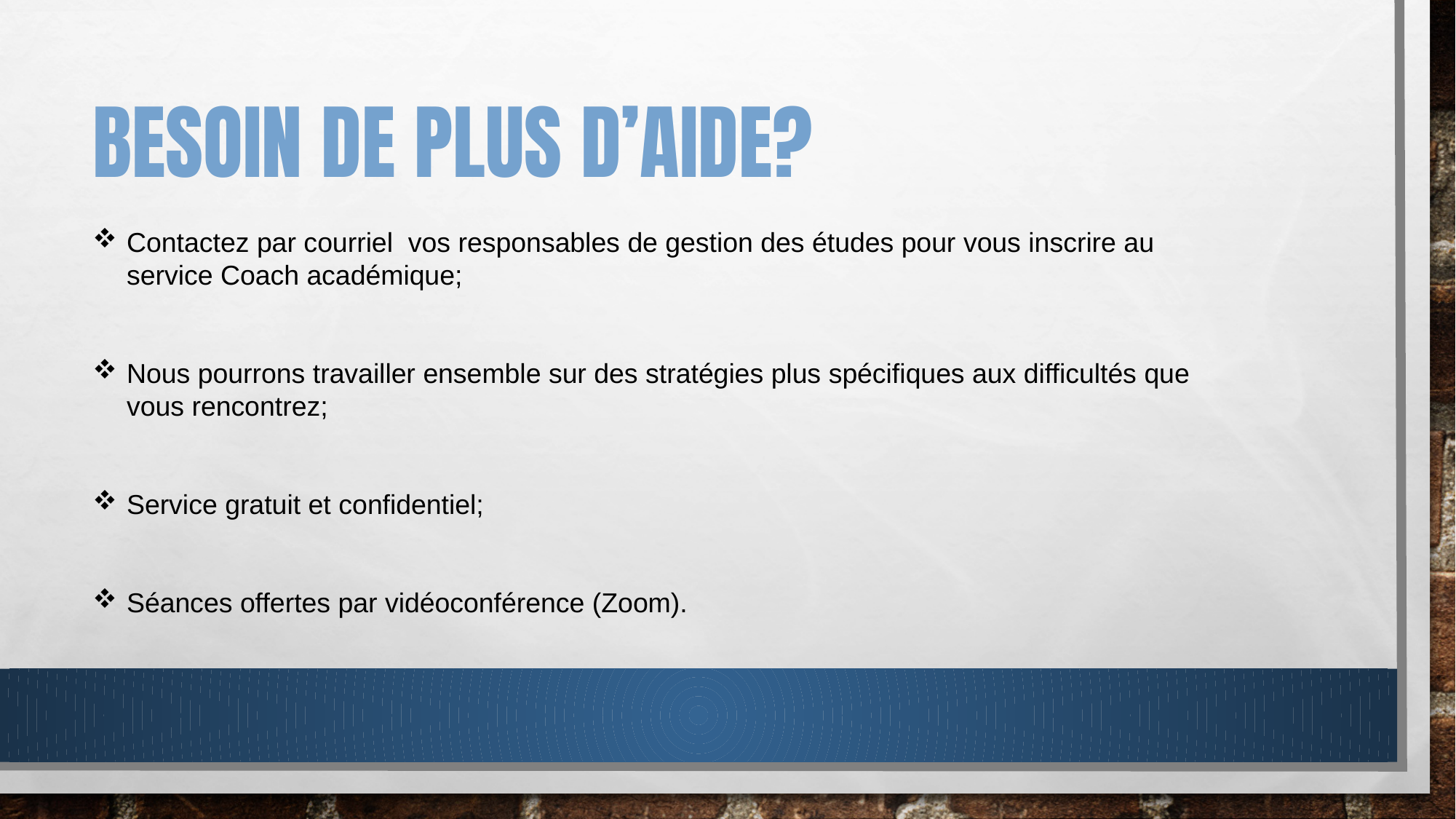

# Besoin de plus d’aide?
Contactez par courriel  vos responsables de gestion des études pour vous inscrire au service Coach académique;

Nous pourrons travailler ensemble sur des stratégies plus spécifiques aux difficultés que vous rencontrez;

Service gratuit et confidentiel;

Séances offertes par vidéoconférence (Zoom).